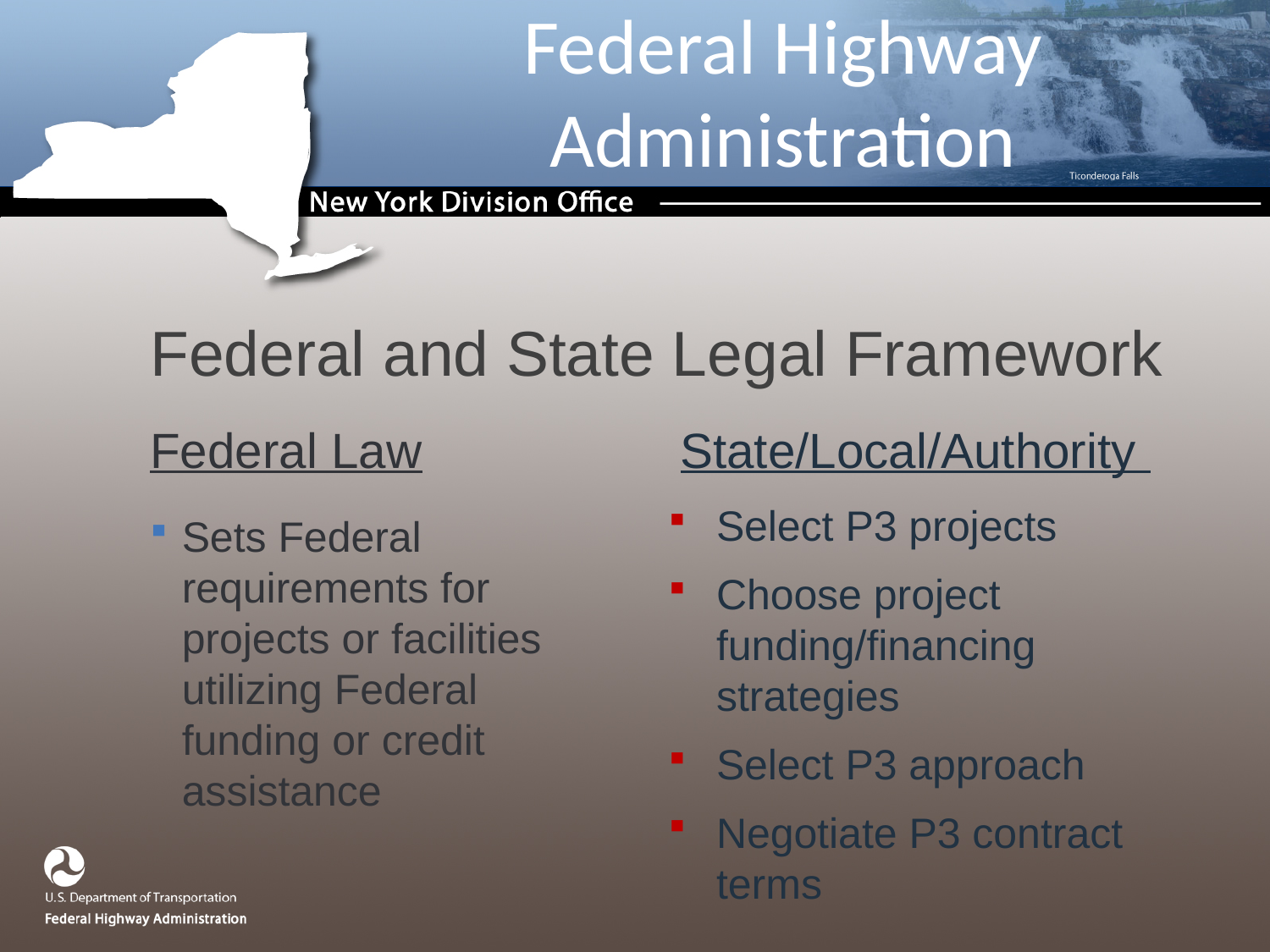

# Federal Highway Administration
Federal and State Legal Framework
Federal Law
Sets Federal requirements for projects or facilities utilizing Federal funding or credit assistance
State/Local/Authority
Select P3 projects
Choose project funding/financing strategies
Select P3 approach
Negotiate P3 contract terms